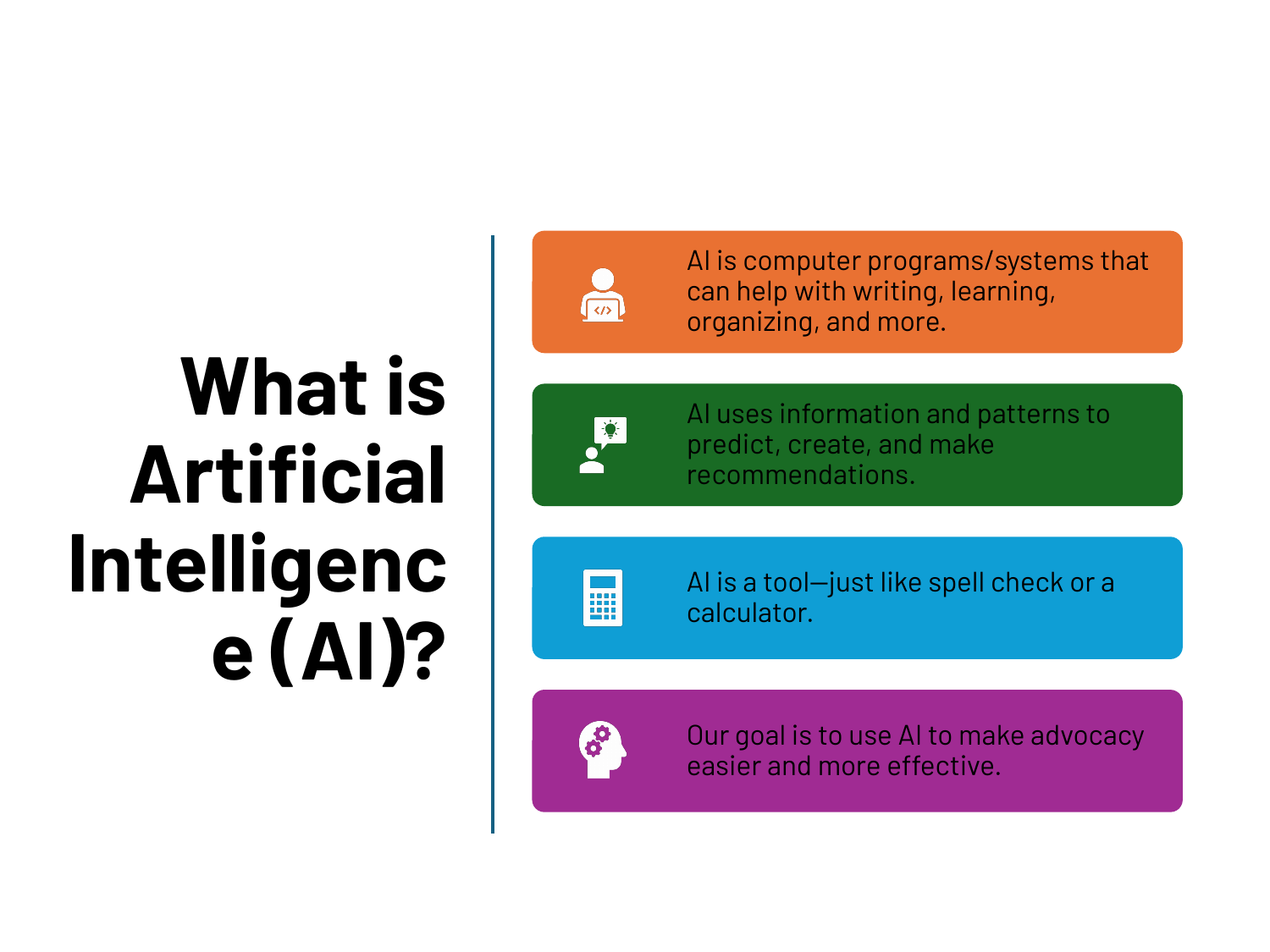

# What is Artificial Intelligence (AI)?
AI is computer programs/systems that can help with writing, learning, organizing, and more.
AI uses information and patterns to predict, create, and make recommendations.
AI is a tool—just like spell check or a calculator.
Our goal is to use AI to make advocacy easier and more effective.